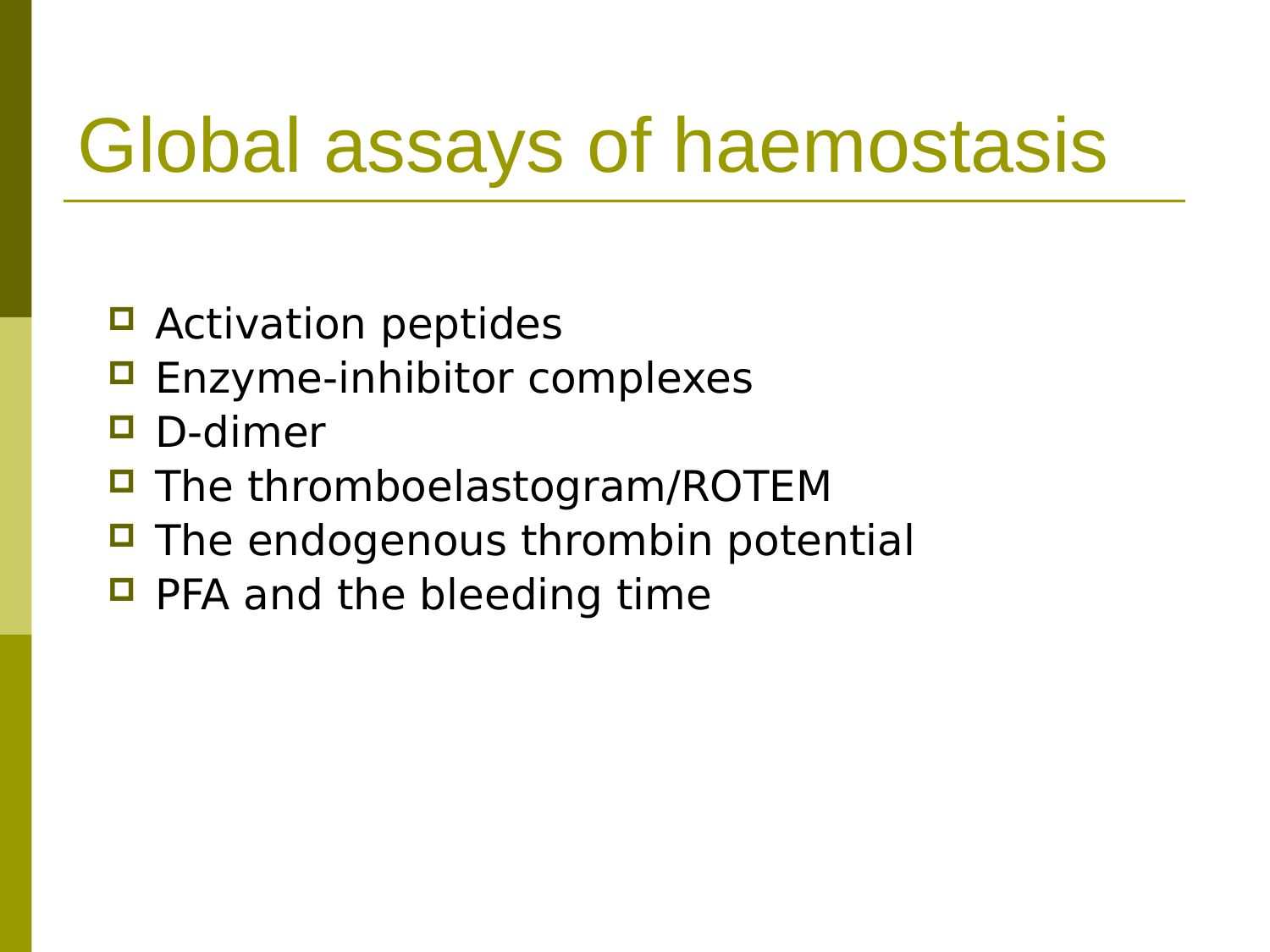

# Global assays of haemostasis
Activation peptides
Enzyme-inhibitor complexes
D-dimer
The thromboelastogram/ROTEM
The endogenous thrombin potential
PFA and the bleeding time